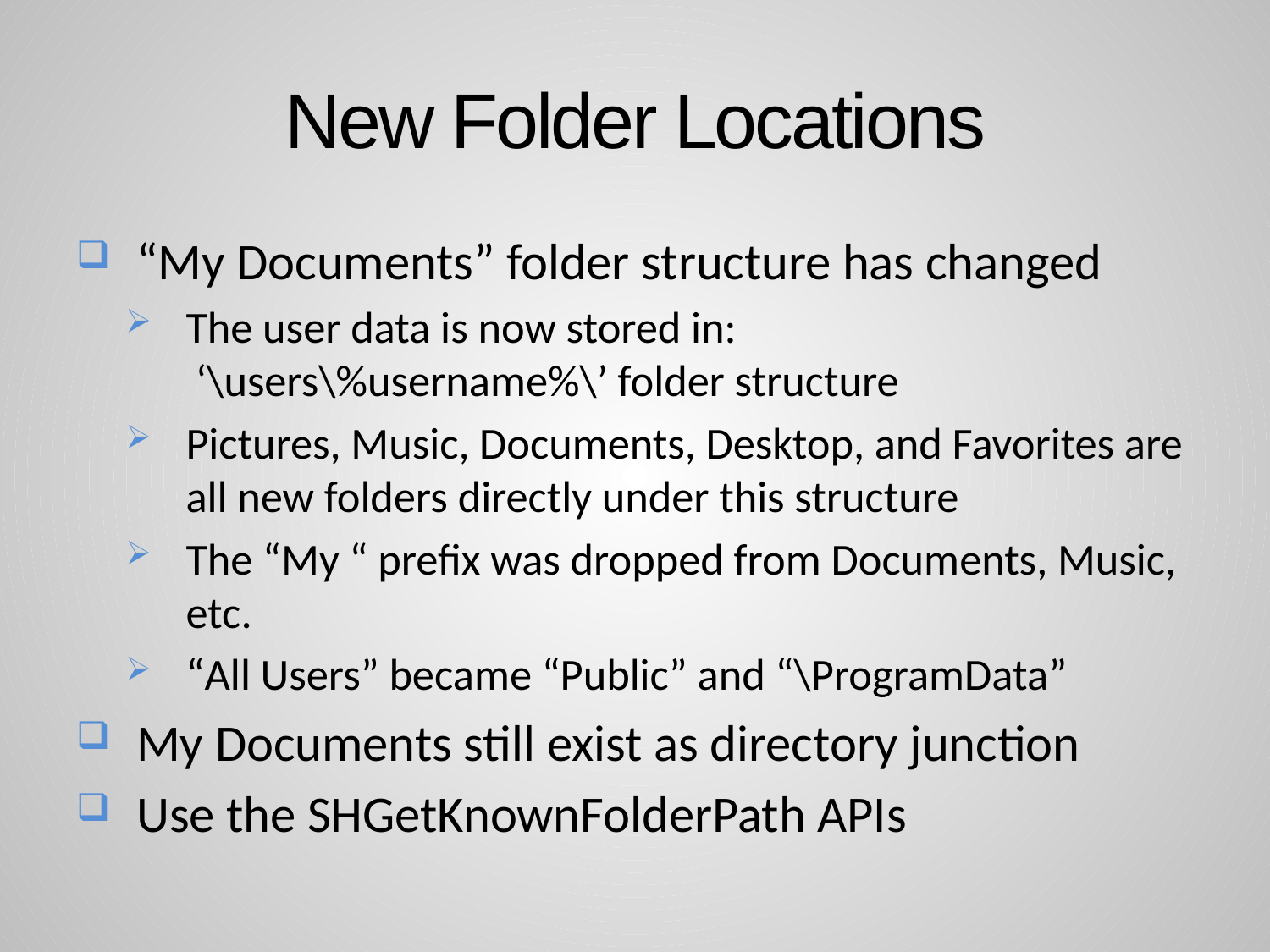

# New Folder Locations
“My Documents” folder structure has changed
The user data is now stored in:
 ‘\users\%username%\’ folder structure
Pictures, Music, Documents, Desktop, and Favorites are all new folders directly under this structure
The “My “ prefix was dropped from Documents, Music, etc.
“All Users” became “Public” and “\ProgramData”
My Documents still exist as directory junction
Use the SHGetKnownFolderPath APIs